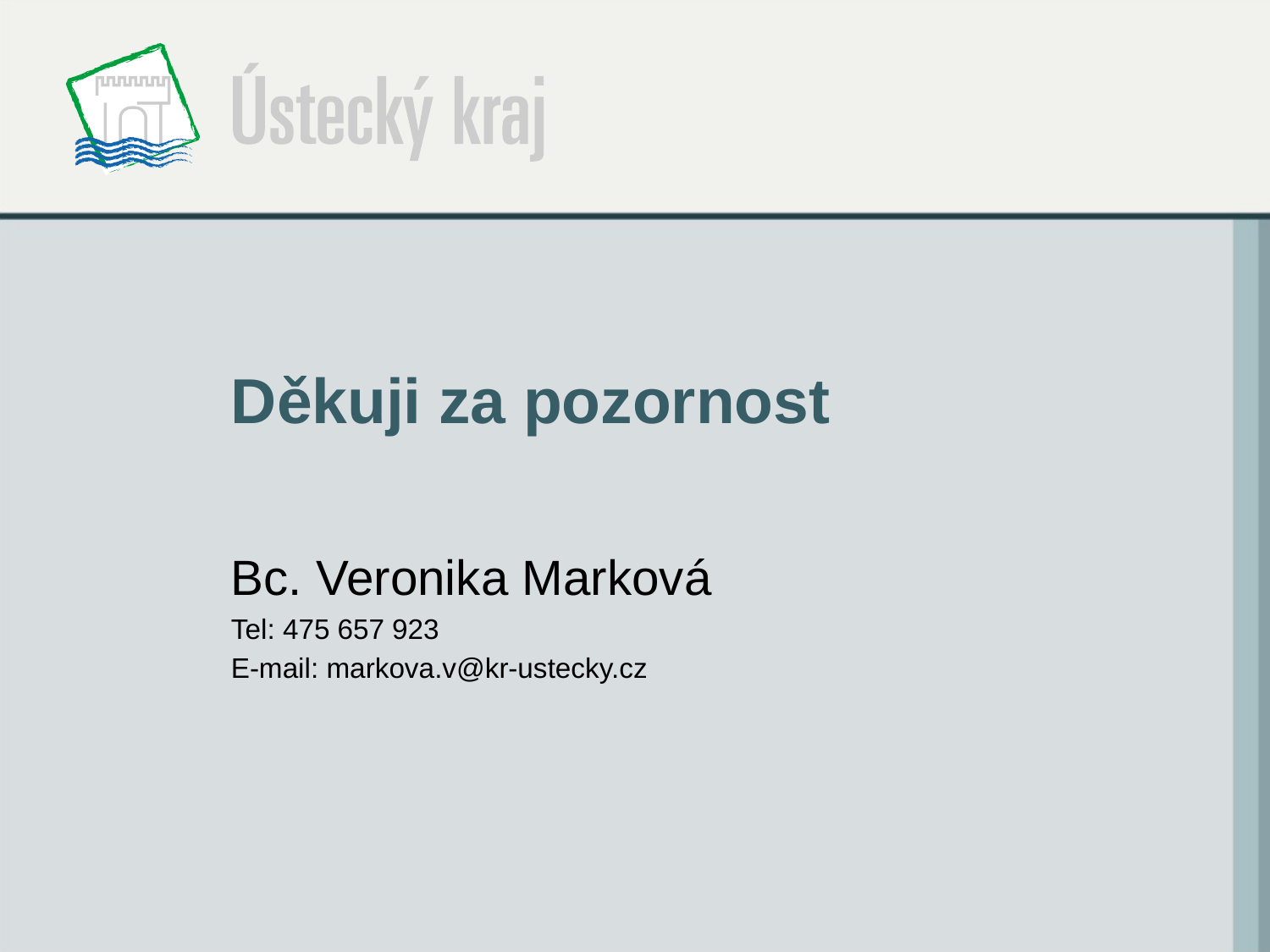

# Děkuji za pozornost
Bc. Veronika Marková
Tel: 475 657 923
E-mail: markova.v@kr-ustecky.cz